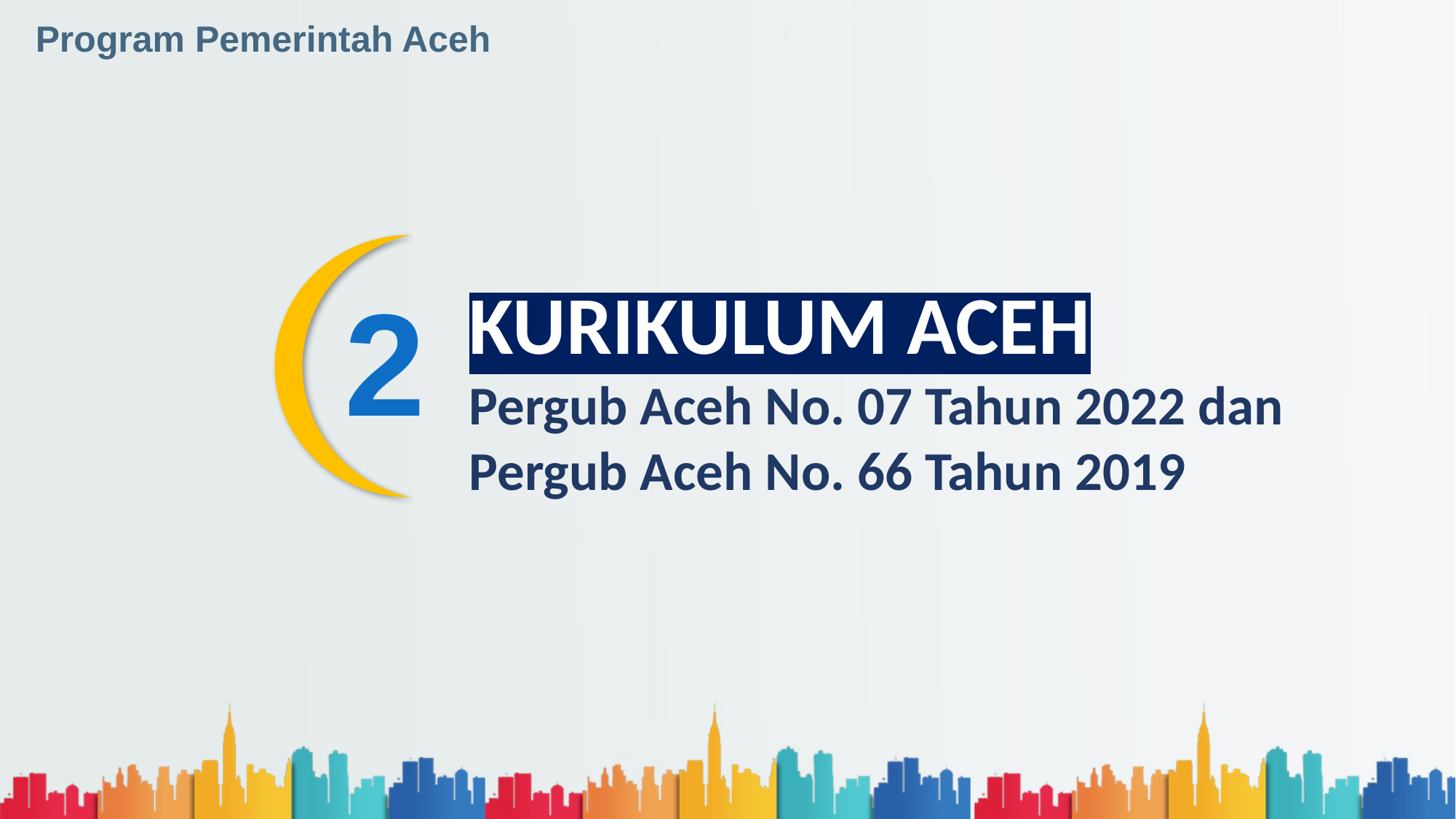

Program Pemerintah Aceh

KURIKULUM ACEH
Pergub Aceh No. 07 Tahun 2022 dan
Pergub Aceh No. 66 Tahun 2019
2